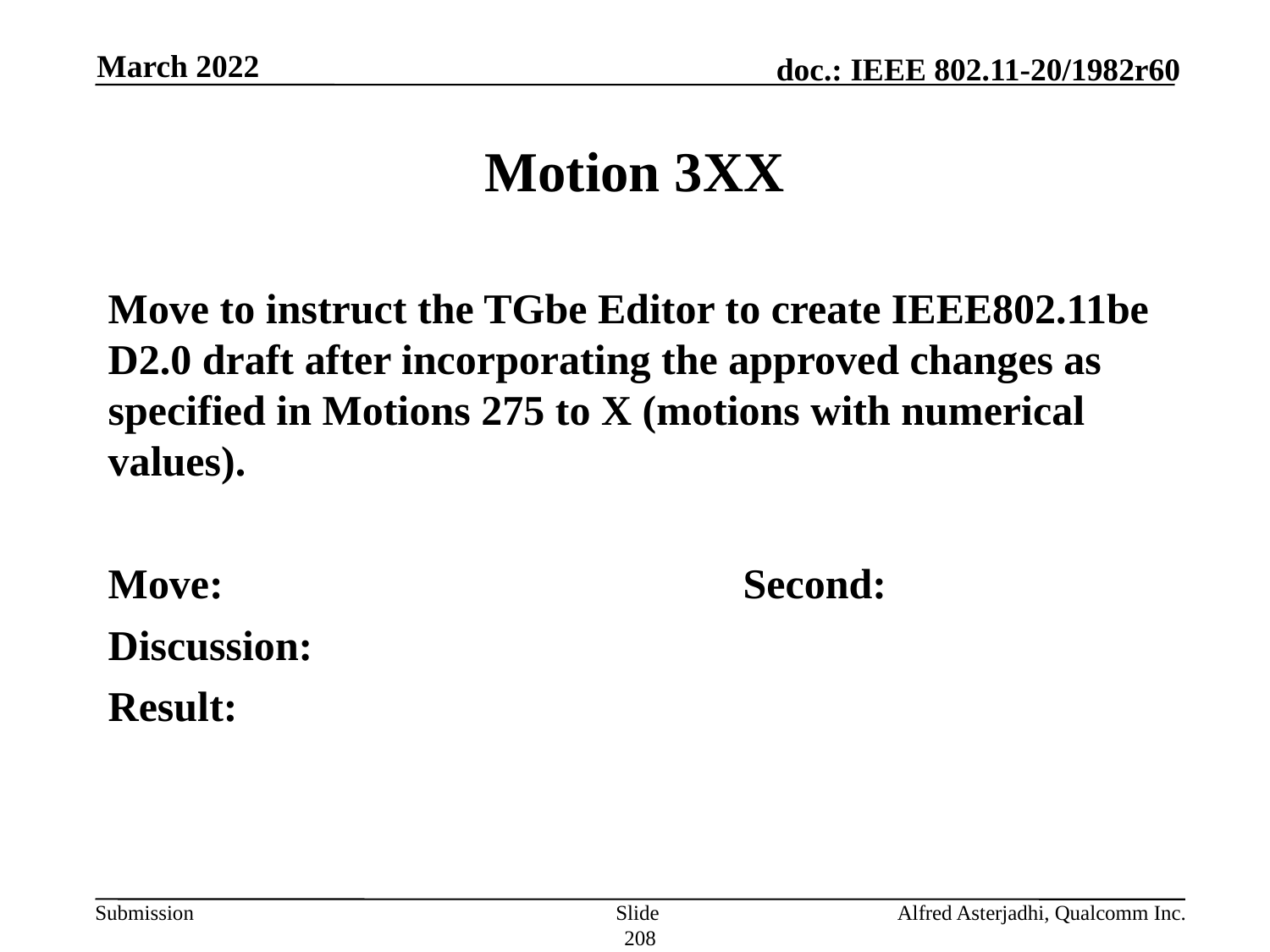

March 2022
# Motion 3XX
Move to instruct the TGbe Editor to create IEEE802.11be D2.0 draft after incorporating the approved changes as specified in Motions 275 to X (motions with numerical values).

Move: 					Second:
Discussion:
Result:

Slide 208
Alfred Asterjadhi, Qualcomm Inc.